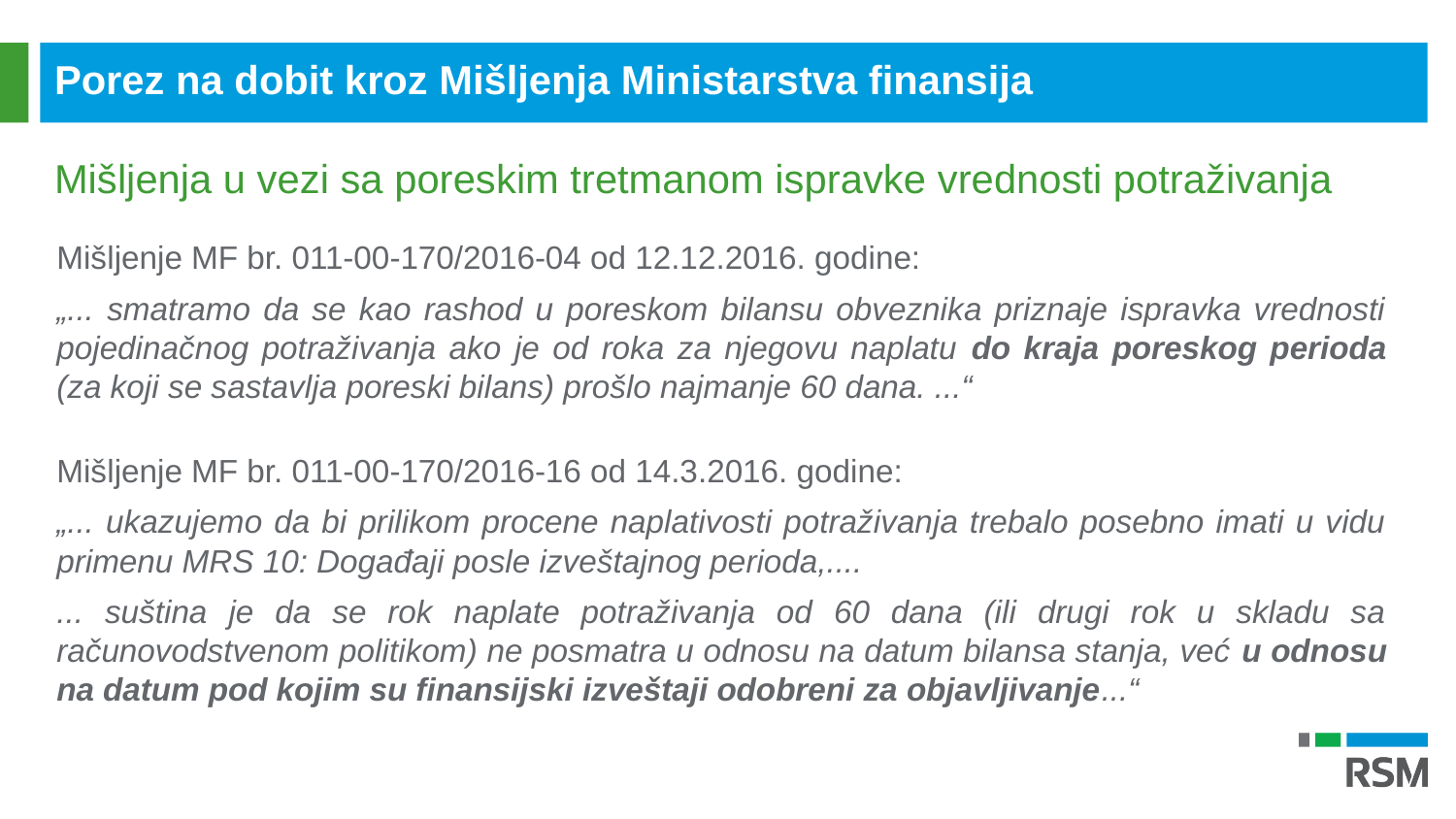

Porez na dobit kroz Mišljenja Ministarstva finansija
Mišljenja u vezi sa poreskim tretmanom ispravke vrednosti potraživanja
Mišljenje MF br. 011-00-170/2016-04 od 12.12.2016. godine:
„... smatramo da se kao rashod u poreskom bilansu obveznika priznaje ispravka vrednosti pojedinačnog potraživanja ako je od roka za njegovu naplatu do kraja poreskog perioda (za koji se sastavlja poreski bilans) prošlo najmanje 60 dana. ...“

Mišljenje MF br. 011-00-170/2016-16 od 14.3.2016. godine:
„... ukazujemo da bi prilikom procene naplativosti potraživanja trebalo posebno imati u vidu primenu MRS 10: Događaji posle izveštajnog perioda,....
... suština je da se rok naplate potraživanja od 60 dana (ili drugi rok u skladu sa računovodstvenom politikom) ne posmatra u odnosu na datum bilansa stanja, već u odnosu na datum pod kojim su finansijski izveštaji odobreni za objavljivanje...“